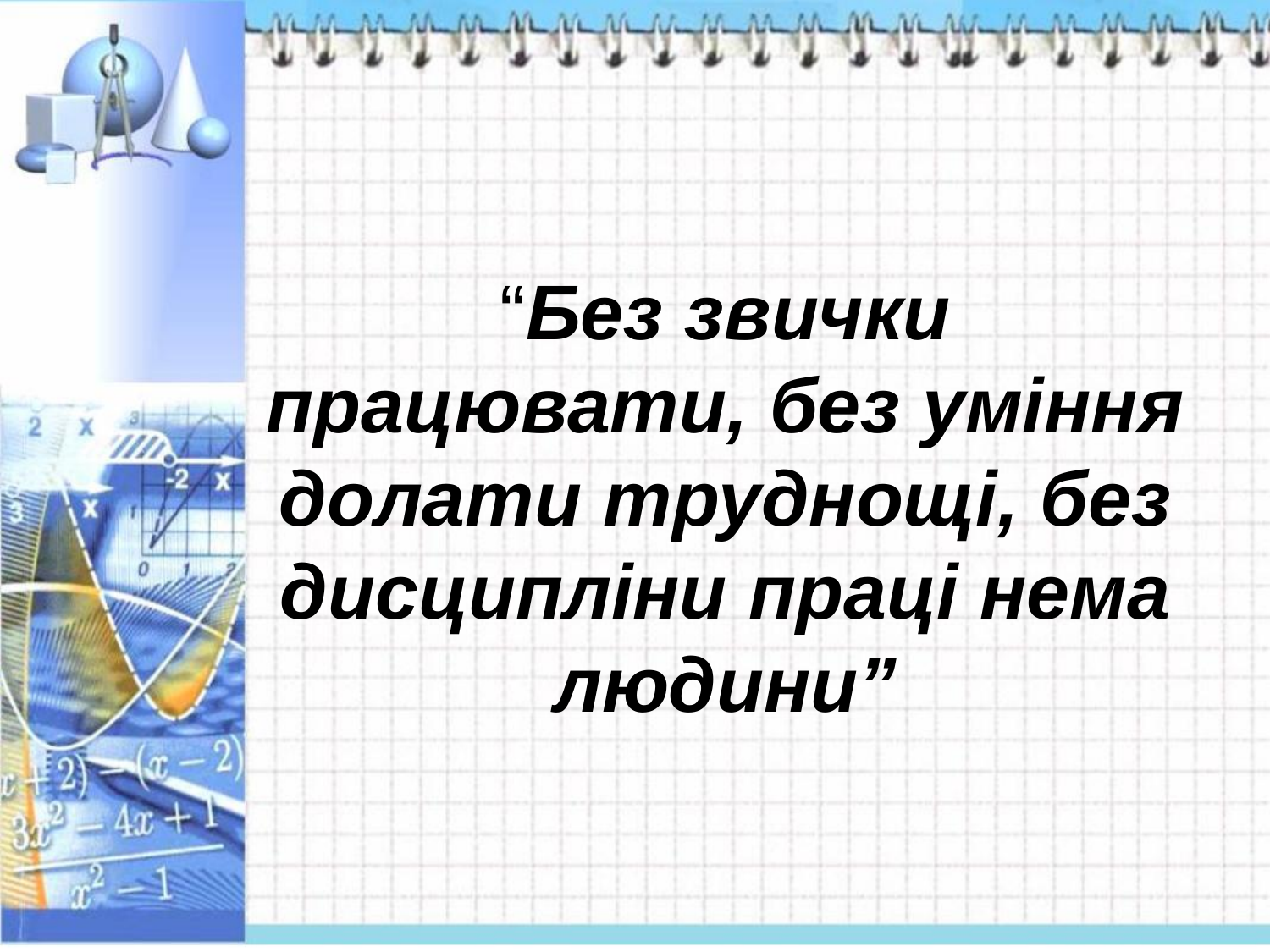

“Без звички працювати, без уміння долати труднощі, без дисципліни праці нема людини”